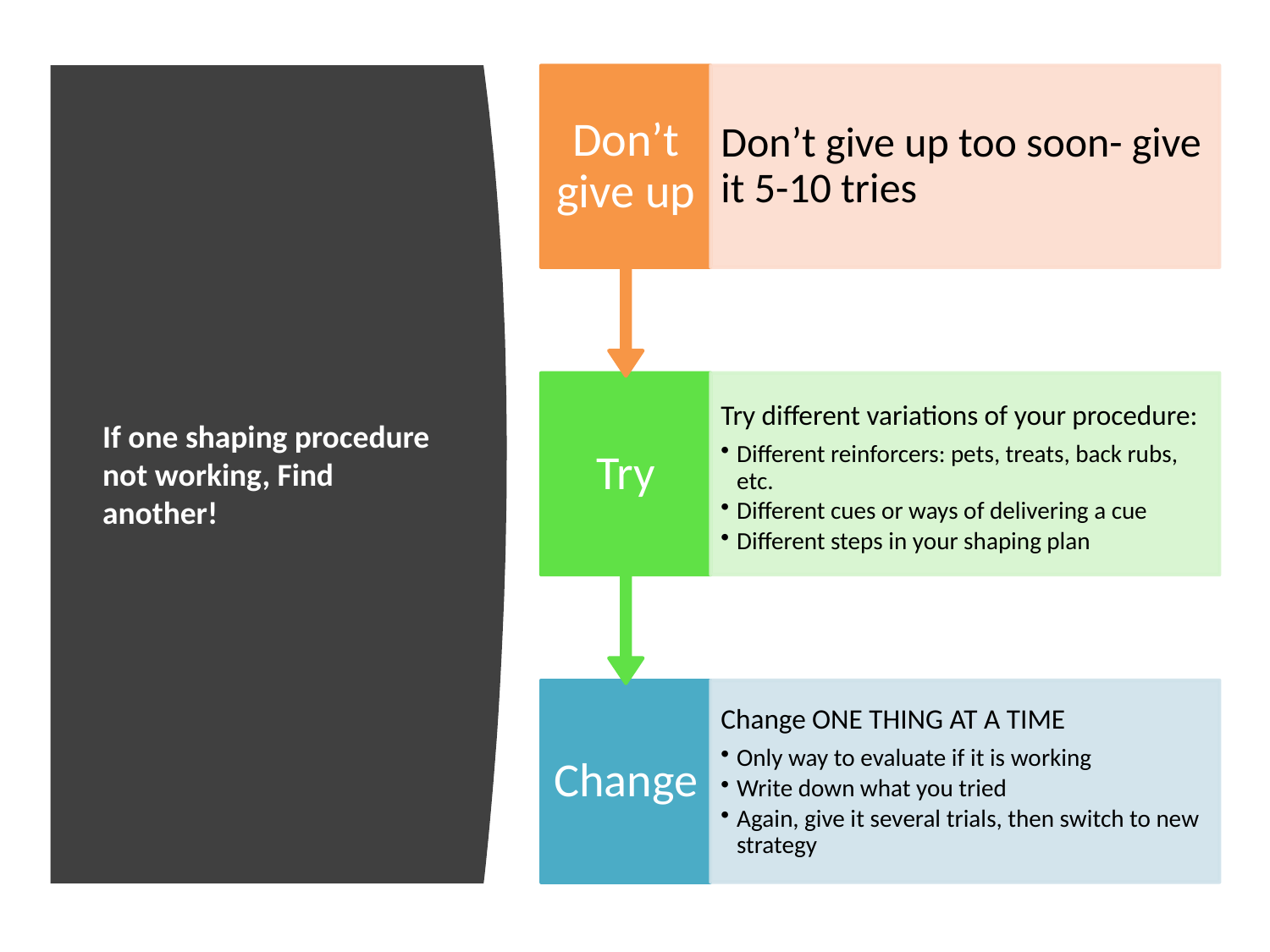

Change
Change ONE THING AT A TIME
Only way to evaluate if it is working
Write down what you tried
Again, give it several trials, then switch to new strategy
Try
Try different variations of your procedure:
Different reinforcers: pets, treats, back rubs, etc.
Different cues or ways of delivering a cue
Different steps in your shaping plan
Don’t give up
Don’t give up too soon- give it 5-10 tries

# If one shaping procedure not working, Find another!